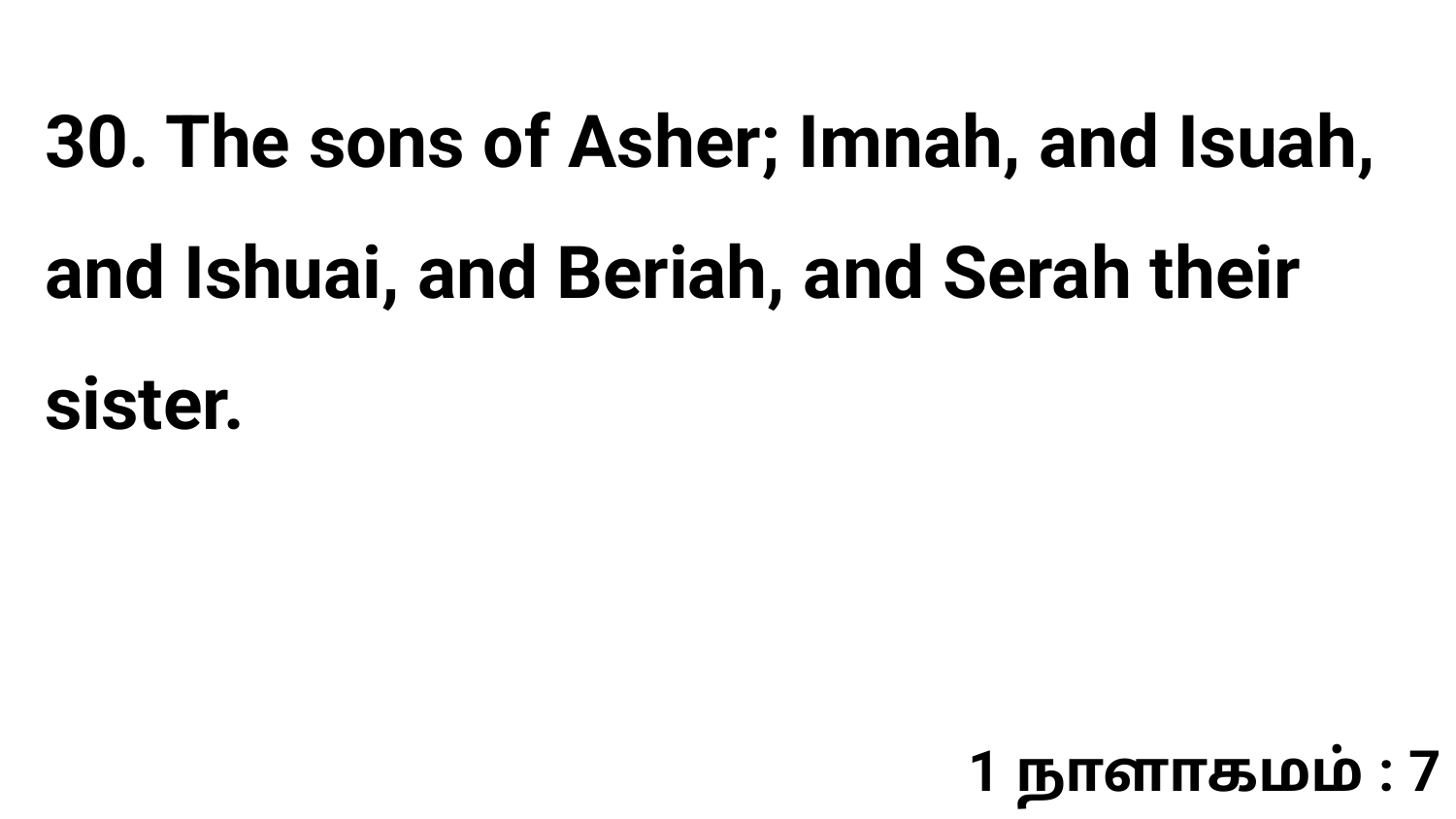

30. The sons of Asher; Imnah, and Isuah, and Ishuai, and Beriah, and Serah their sister.
1 நாளாகமம் : 7